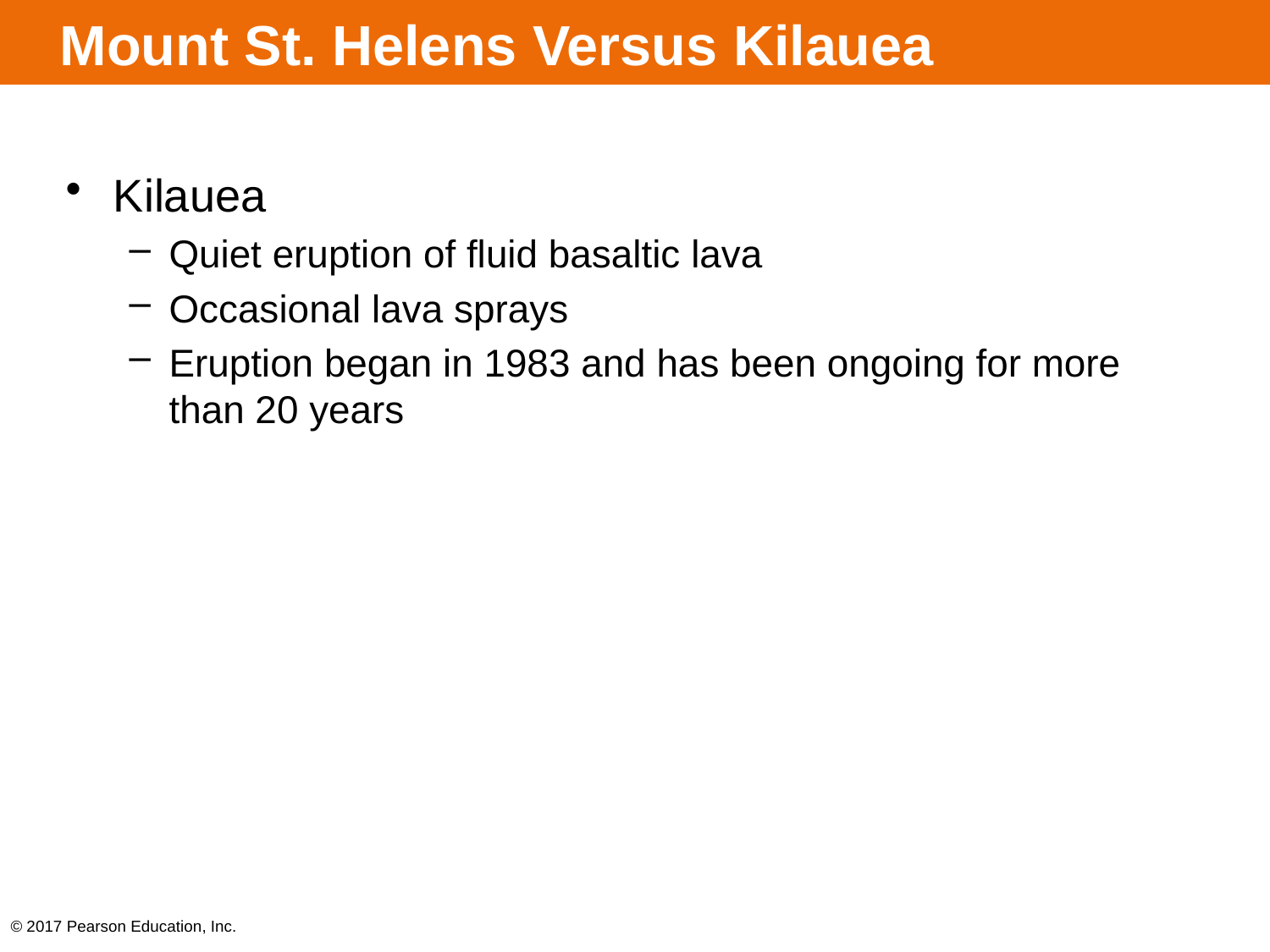

# Mount St. Helens Versus Kilauea
Kilauea
Quiet eruption of fluid basaltic lava
Occasional lava sprays
Eruption began in 1983 and has been ongoing for more than 20 years